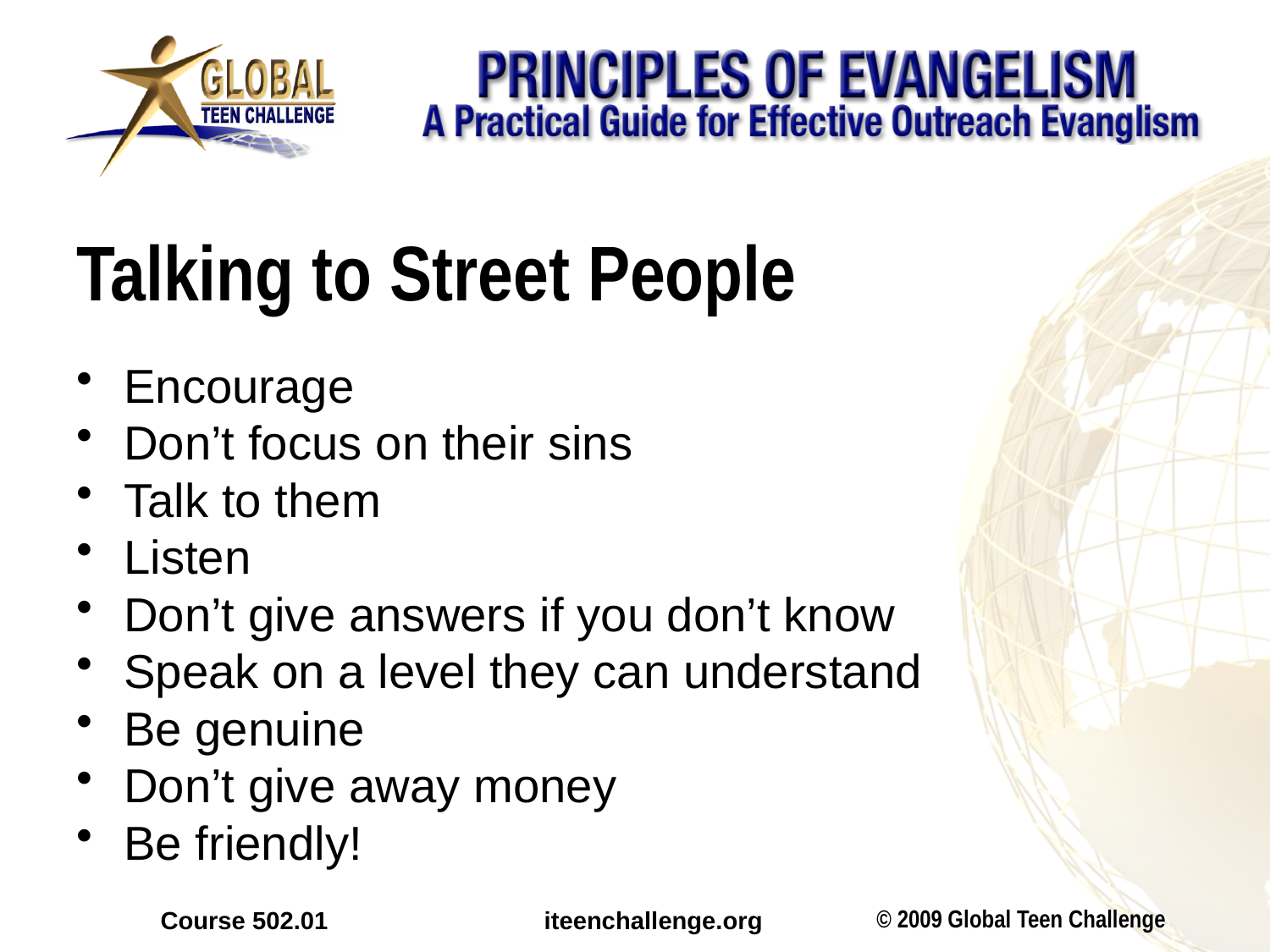

# Talking to Street People
Encourage
Don’t focus on their sins
Talk to them
Listen
Don’t give answers if you don’t know
Speak on a level they can understand
Be genuine
Don’t give away money
Be friendly!